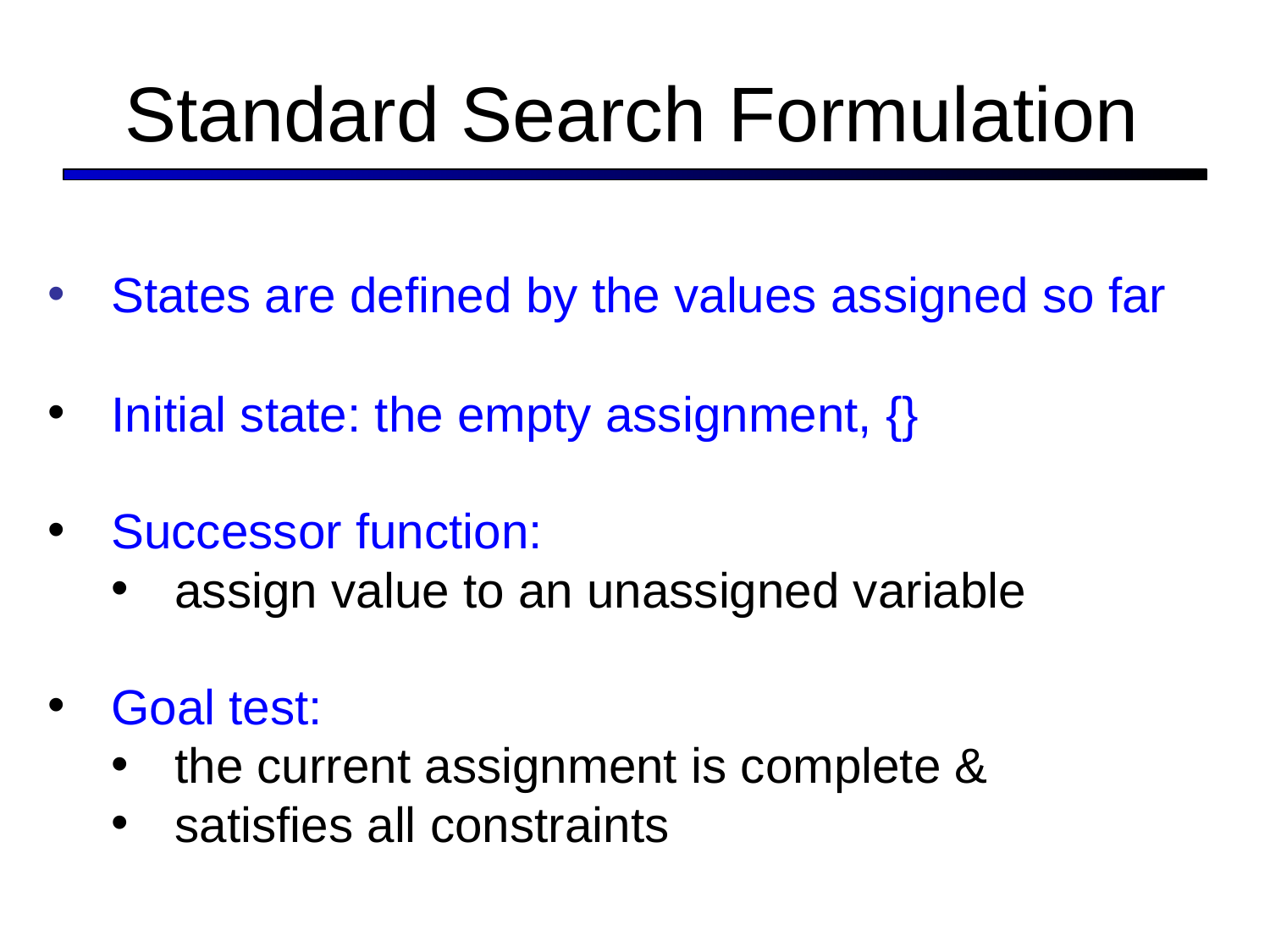

# Standard Search Formulation

States are defined by the values assigned so far

Initial state: the empty assignment, {}

Successor function:
assign value to an unassigned variable

Goal test:
the current assignment is complete &
satisfies all constraints